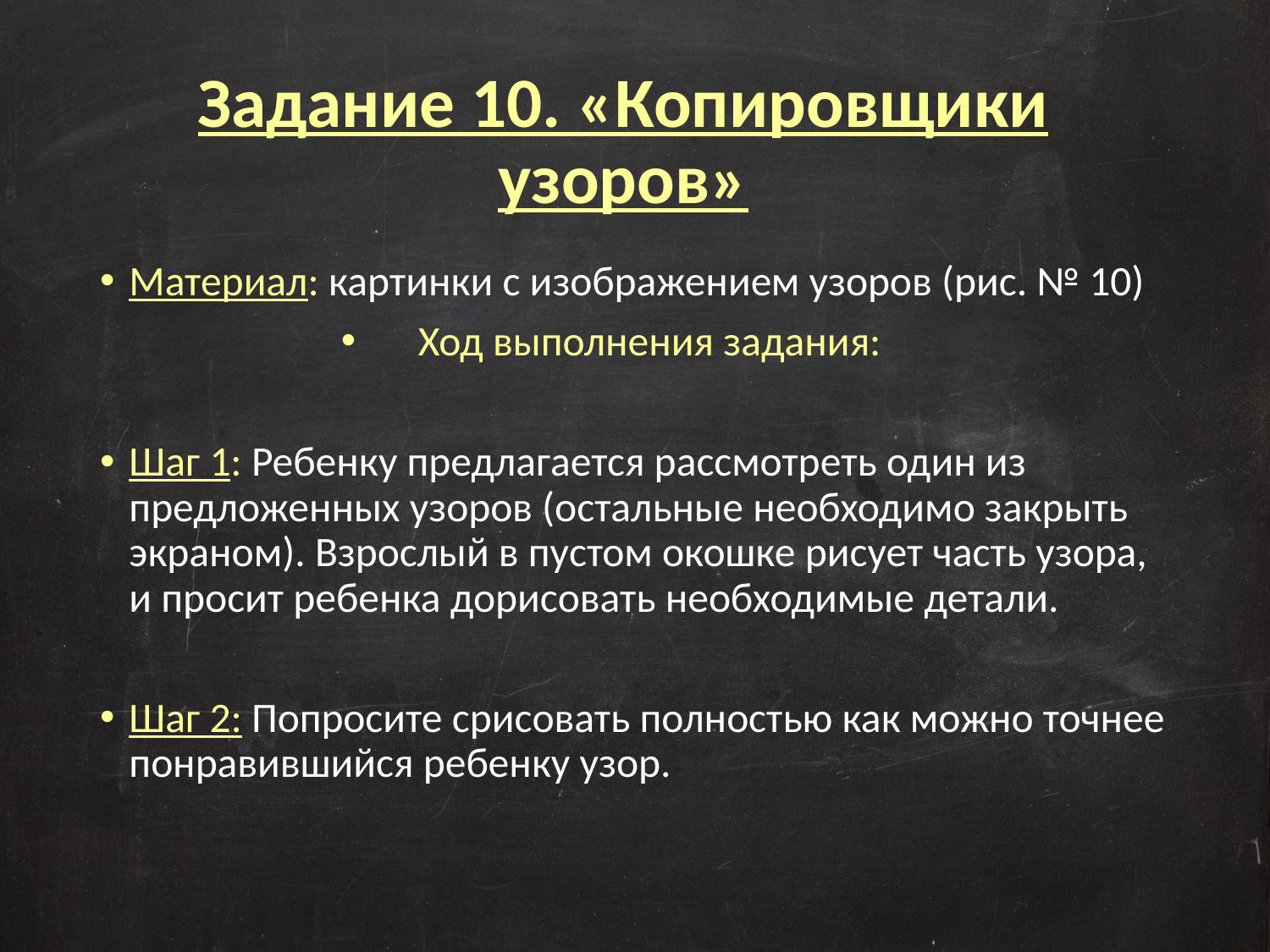

# Задание 10. «Копировщики узоров»
Материал: картинки с изображением узоров (рис. № 10)
Ход выполнения задания:

Шаг 1: Ребенку предлагается рассмотреть один из предложенных узоров (остальные необходимо закрыть экраном). Взрослый в пустом окошке рисует часть узора, и просит ребенка дорисовать необходимые детали.

Шаг 2: Попросите срисовать полностью как можно точнее понравившийся ребенку узор.